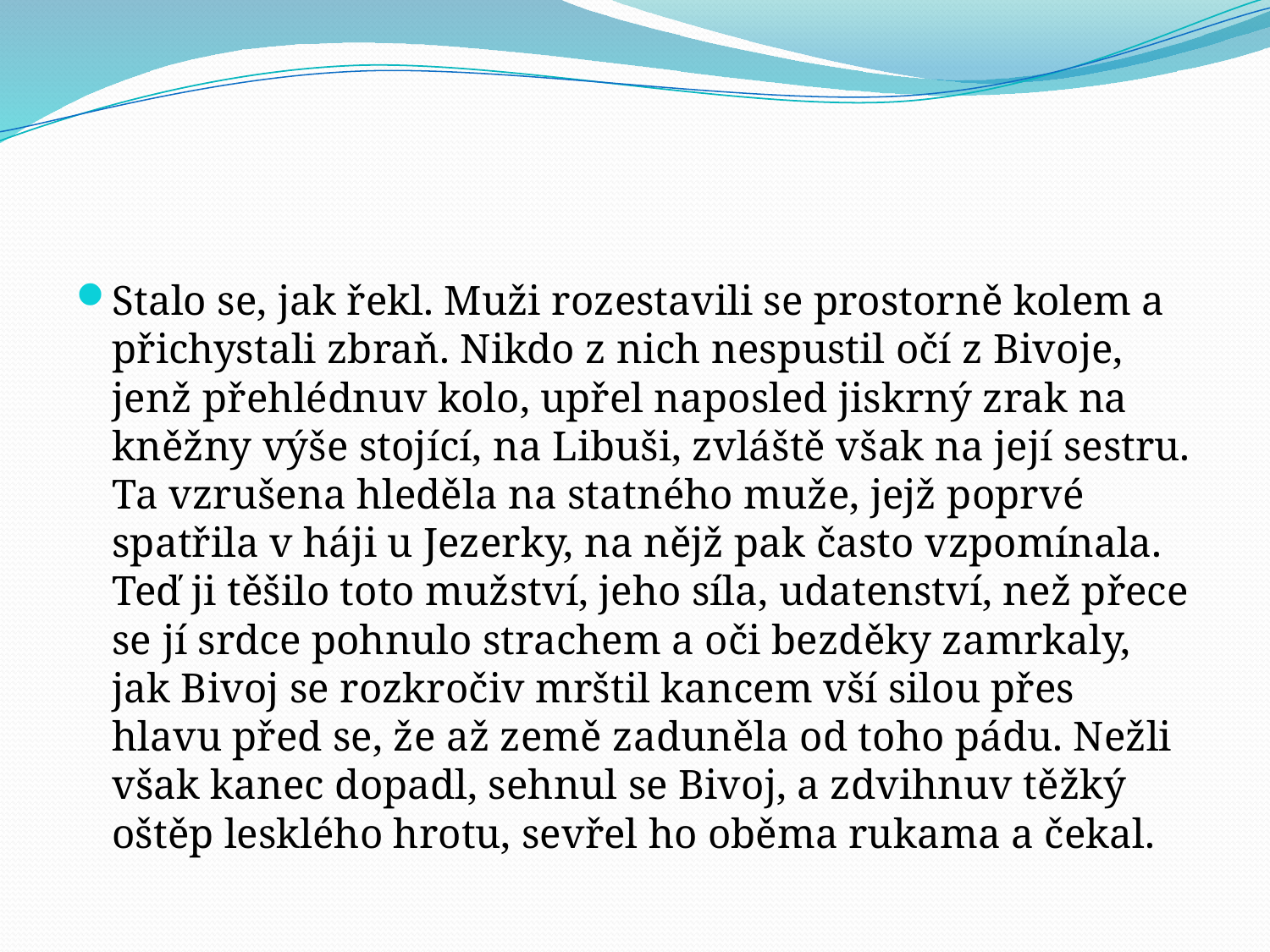

#
Stalo se, jak řekl. Muži rozestavili se prostorně kolem a přichystali zbraň. Nikdo z nich nespustil očí z Bivoje, jenž přehlédnuv kolo, upřel naposled jiskrný zrak na kněžny výše stojící, na Libuši, zvláště však na její sestru. Ta vzrušena hleděla na statného muže, jejž poprvé spatřila v háji u Jezerky, na nějž pak často vzpomínala. Teď ji těšilo toto mužství, jeho síla, udatenství, než přece se jí srdce pohnulo strachem a oči bezděky zamrkaly, jak Bivoj se rozkročiv mrštil kancem vší silou přes hlavu před se, že až země zaduněla od toho pádu. Nežli však kanec dopadl, sehnul se Bivoj, a zdvihnuv těžký oštěp lesklého hrotu, sevřel ho oběma rukama a čekal.